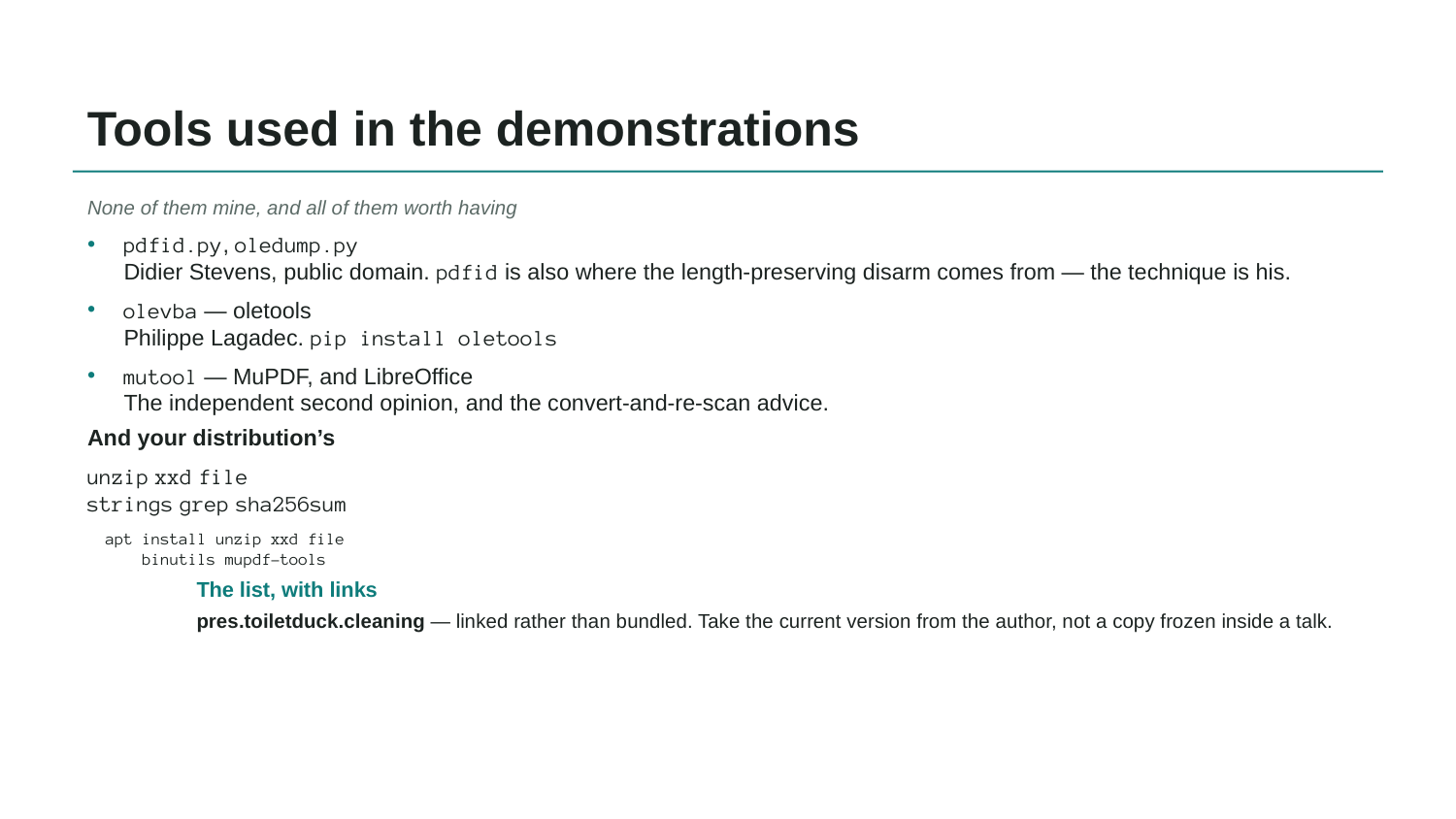

# Tools used in the demonstrations
None of them mine, and all of them worth having
pdfid.py, oledump.py
Didier Stevens, public domain. pdfid is also where the length-preserving disarm comes from — the technique is his.
olevba — oletools
Philippe Lagadec. pip install oletools
mutool — MuPDF, and LibreOffice
The independent second opinion, and the convert-and-re-scan advice.
And your distribution’s
unzip xxd file
strings grep sha256sum
apt install unzip xxd file
    binutils mupdf-tools
The list, with links
pres.toiletduck.cleaning — linked rather than bundled. Take the current version from the author, not a copy frozen inside a talk.